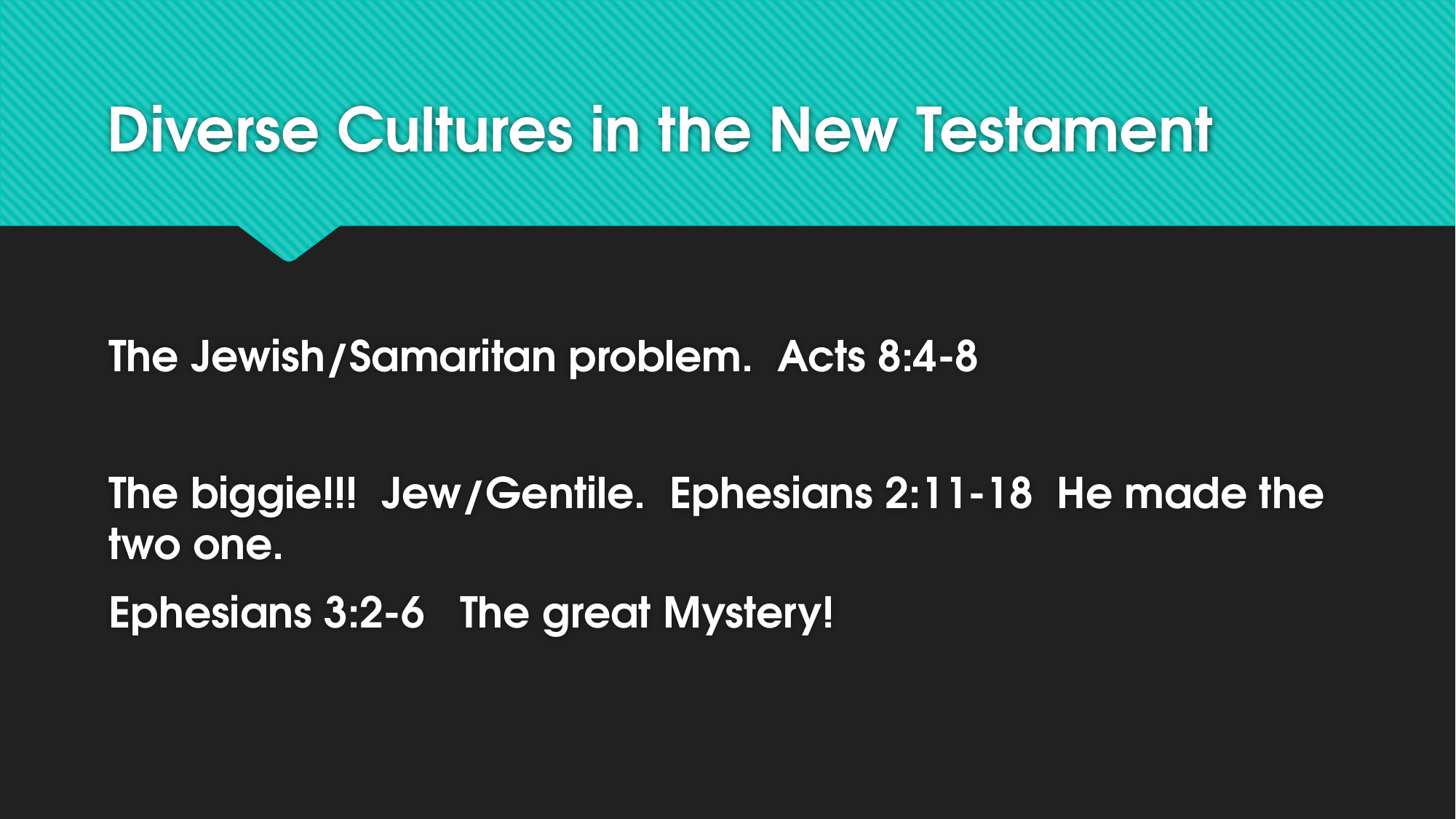

# Diverse Cultures in the New Testament
The Jewish/Samaritan problem.  Acts 8:4-8

The biggie!!!  Jew/Gentile.  Ephesians 2:11-18  He made the two one.
Ephesians 3:2-6   The great Mystery!